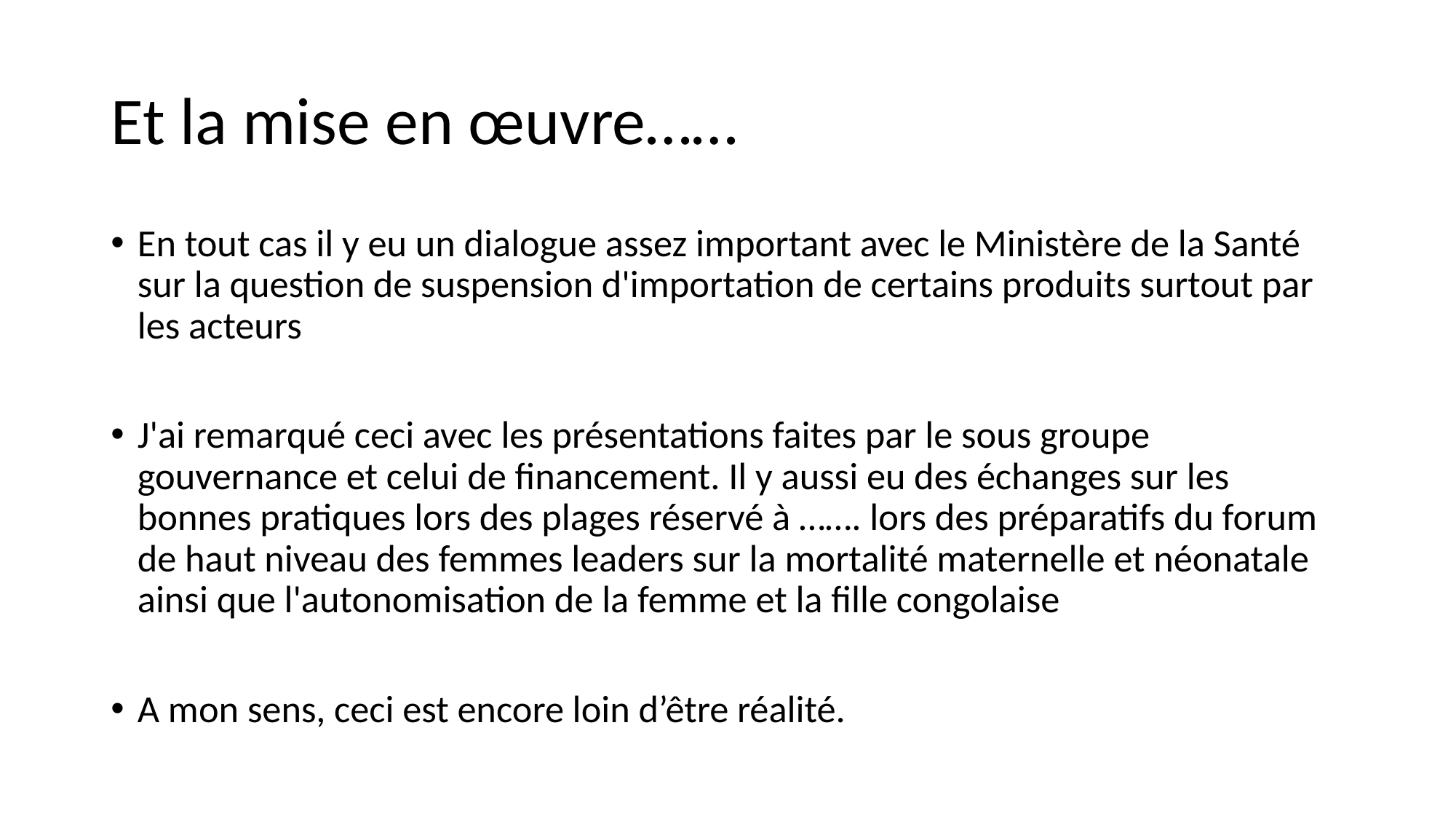

# Et la mise en œuvre……
En tout cas il y eu un dialogue assez important avec le Ministère de la Santé sur la question de suspension d'importation de certains produits surtout par les acteurs

J'ai remarqué ceci avec les présentations faites par le sous groupe gouvernance et celui de financement. Il y aussi eu des échanges sur les bonnes pratiques lors des plages réservé à ……. lors des préparatifs du forum de haut niveau des femmes leaders sur la mortalité maternelle et néonatale ainsi que l'autonomisation de la femme et la fille congolaise

A mon sens, ceci est encore loin d’être réalité.